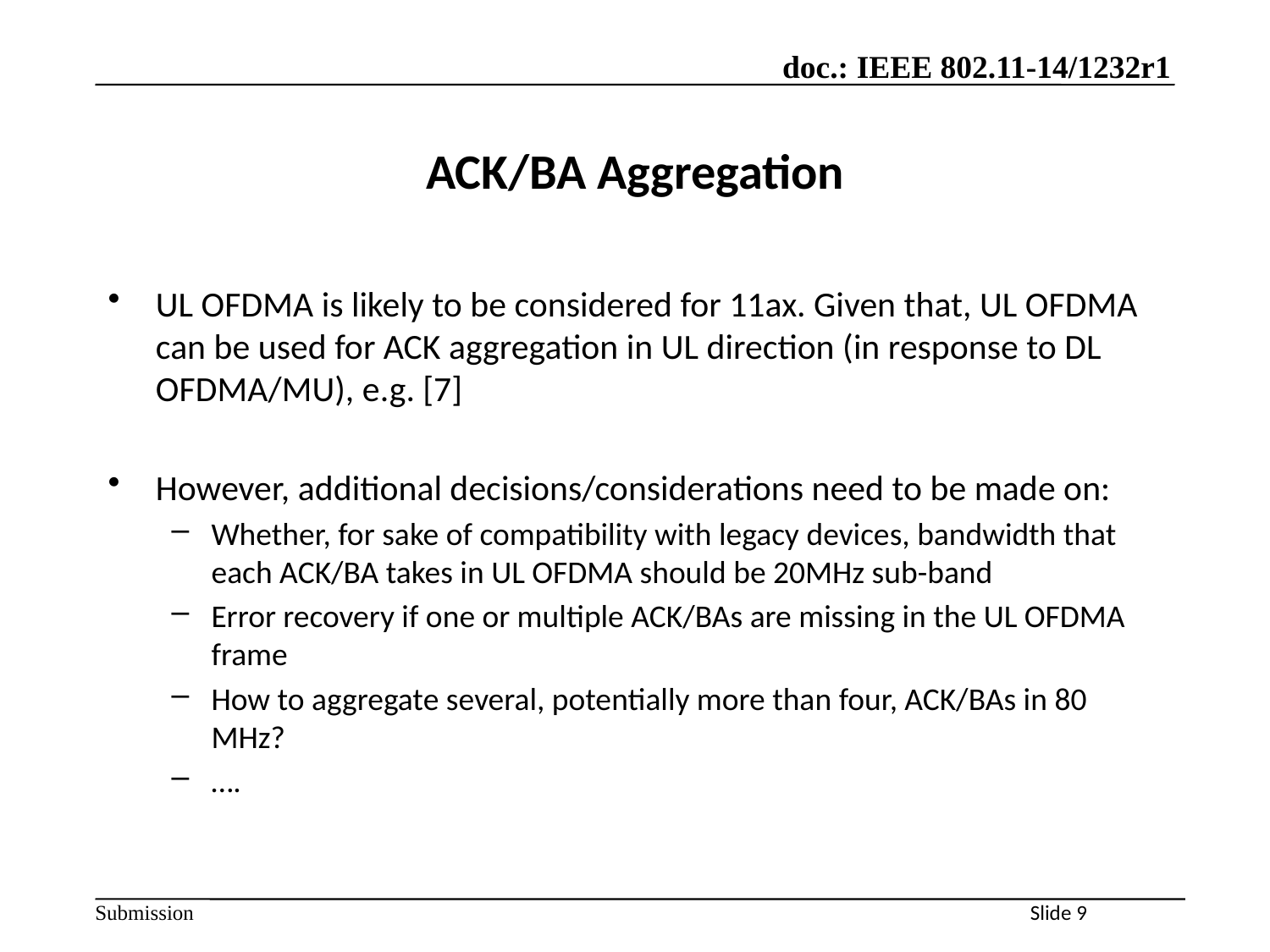

# ACK/BA Aggregation
UL OFDMA is likely to be considered for 11ax. Given that, UL OFDMA can be used for ACK aggregation in UL direction (in response to DL OFDMA/MU), e.g. [7]

However, additional decisions/considerations need to be made on:
Whether, for sake of compatibility with legacy devices, bandwidth that each ACK/BA takes in UL OFDMA should be 20MHz sub-band
Error recovery if one or multiple ACK/BAs are missing in the UL OFDMA frame
How to aggregate several, potentially more than four, ACK/BAs in 80 MHz?
….
Slide 9